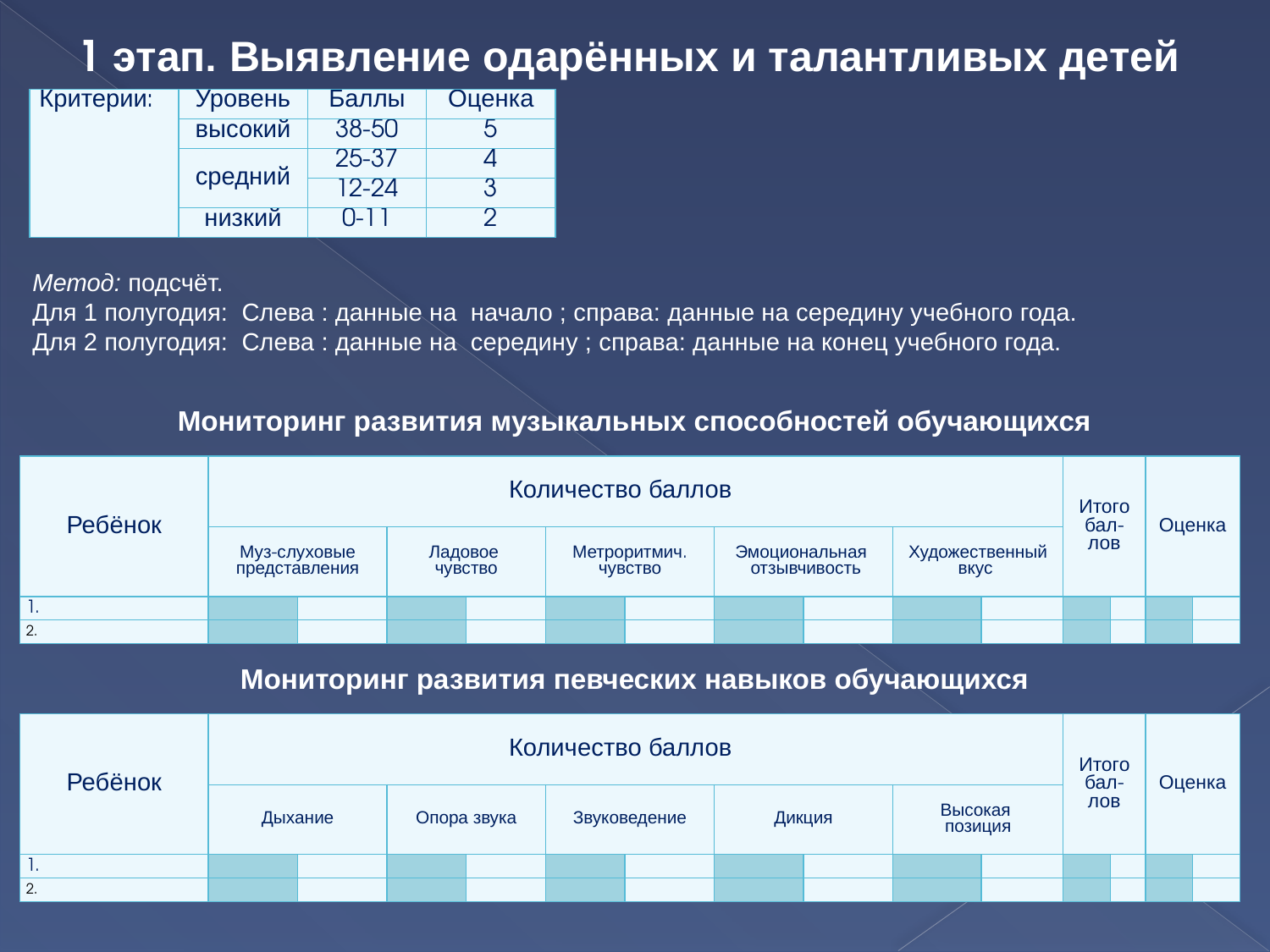

1 этап. Выявление одарённых и талантливых детей
| Критерии: | Уровень | Баллы | Оценка |
| --- | --- | --- | --- |
|  | высокий | 38-50 | 5 |
|  | средний | 25-37 | 4 |
|  |  | 12-24 | 3 |
|  | низкий | 0-11 | 2 |
Метод: подсчёт.
Для 1 полугодия:  Слева : данные на  начало ; справа: данные на середину учебного года.
Для 2 полугодия:  Слева : данные на  середину ; справа: данные на конец учебного года.

Мониторинг развития музыкальных способностей обучающихся
| Ребёнок | Количество баллов |  |  |  |  |  |  |  |  |  | Итого бал- лов |  | Оценка |  |
| --- | --- | --- | --- | --- | --- | --- | --- | --- | --- | --- | --- | --- | --- | --- |
|  | Муз-слуховые представления |  | Ладовое чувство |  | Метроритмич. чувство |  | Эмоциональная отзывчивость |  | Художественный вкус |  |  |  |  |  |
| 1. |  |  |  |  |  |  |  |  |  |  |  |  |  |  |
| 2. |  |  |  |  |  |  |  |  |  |  |  |  |  |  |
Мониторинг развития певческих навыков обучающихся
| Ребёнок | Количество баллов |  |  |  |  |  |  |  |  |  | Итого бал- лов |  | Оценка |  |
| --- | --- | --- | --- | --- | --- | --- | --- | --- | --- | --- | --- | --- | --- | --- |
|  | Дыхание |  | Опора звука |  | Звуковедение |  | Дикция |  | Высокая позиция |  |  |  |  |  |
| 1. |  |  |  |  |  |  |  |  |  |  |  |  |  |  |
| 2. |  |  |  |  |  |  |  |  |  |  |  |  |  |  |